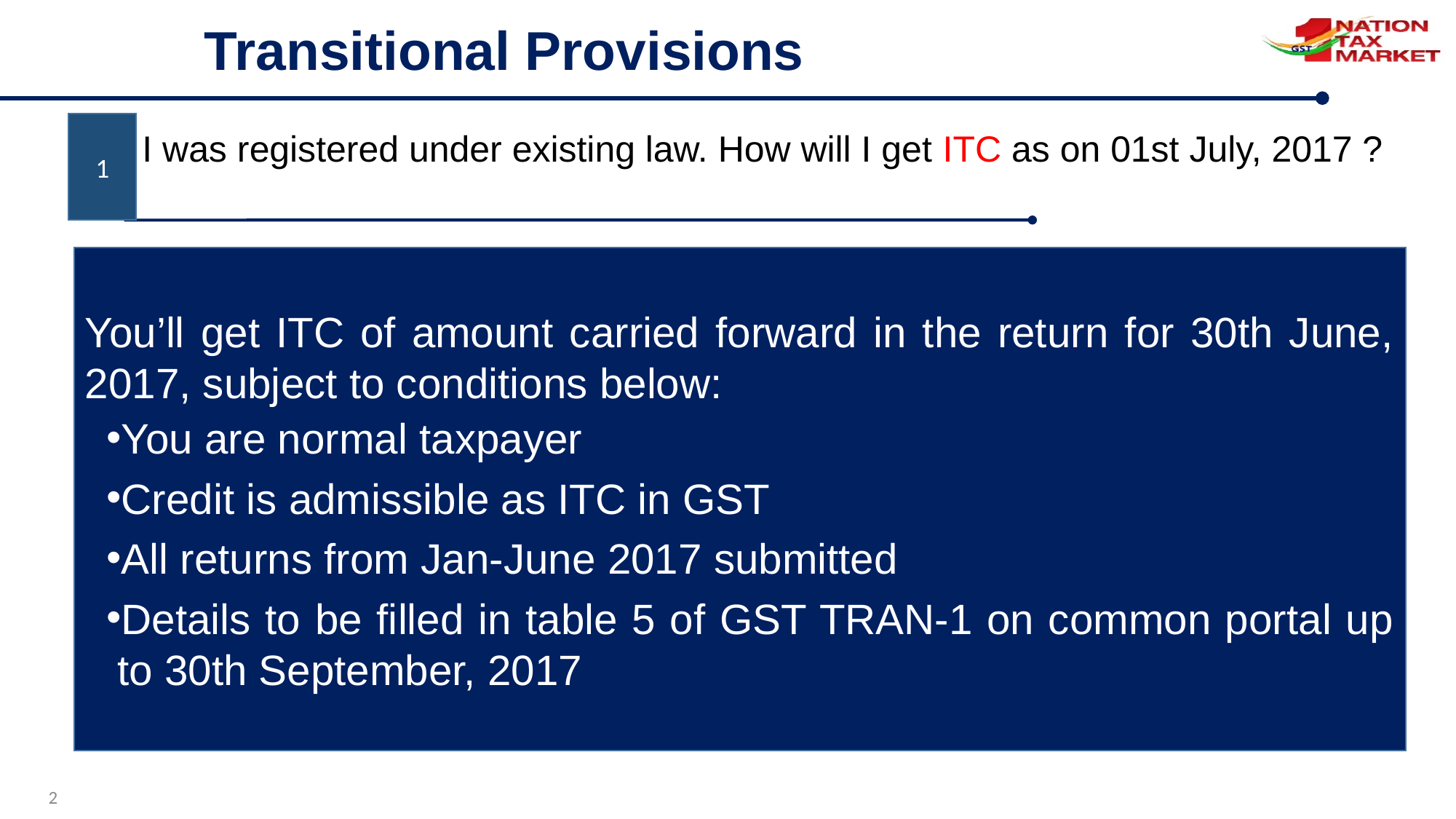

Transitional Provisions
1
I was registered under existing law. How will I get ITC as on 01st July, 2017 ?
You’ll get ITC of amount carried forward in the return for 30th June, 2017, subject to conditions below:
You are normal taxpayer
Credit is admissible as ITC in GST
All returns from Jan-June 2017 submitted
Details to be filled in table 5 of GST TRAN-1 on common portal up to 30th September, 2017
2